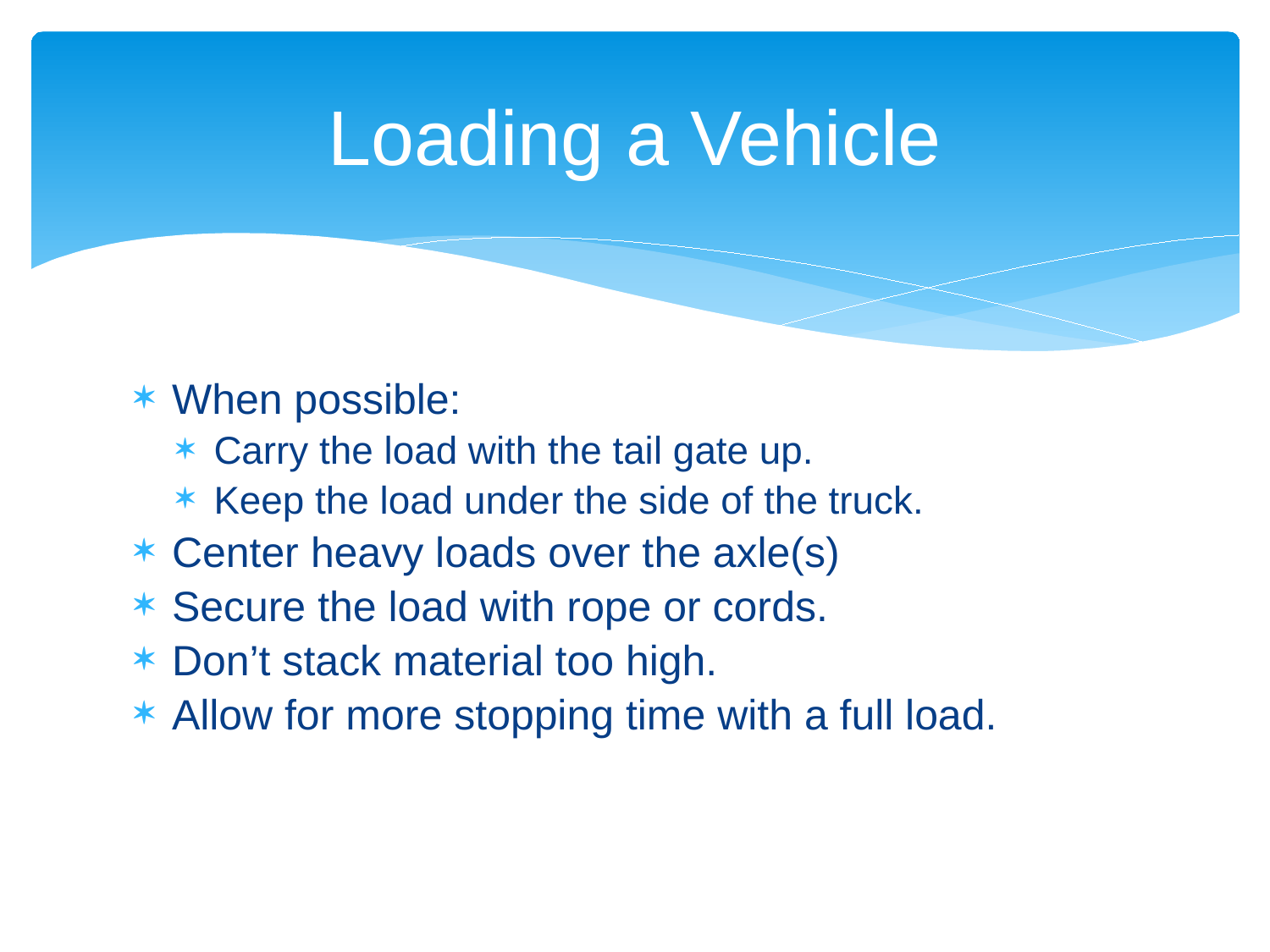

# Loading a Vehicle
When possible:
Carry the load with the tail gate up.
Keep the load under the side of the truck.
Center heavy loads over the axle(s)
Secure the load with rope or cords.
Don’t stack material too high.
Allow for more stopping time with a full load.